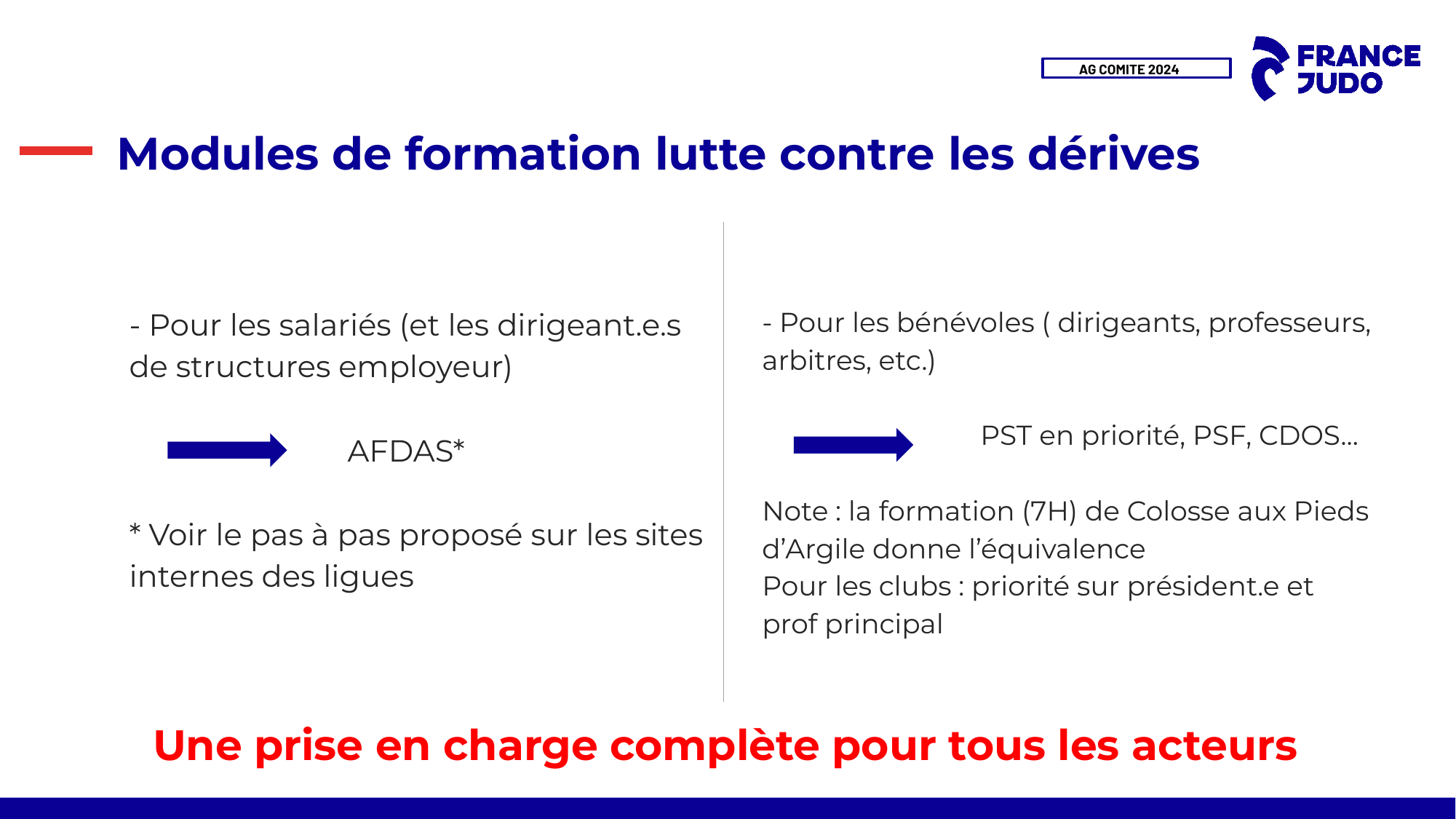

# Modules de formation lutte contre les dérives

- Pour les salariés (et les dirigeant.e.s de structures employeur)

		AFDAS*

* Voir le pas à pas proposé sur les sites internes des ligues

- Pour les bénévoles ( dirigeants, professeurs, arbitres, etc.)

		PST en priorité, PSF, CDOS…

Note : la formation (7H) de Colosse aux Pieds d’Argile donne l’équivalence
Pour les clubs : priorité sur président.e et prof principal

Une prise en charge complète pour tous les acteurs